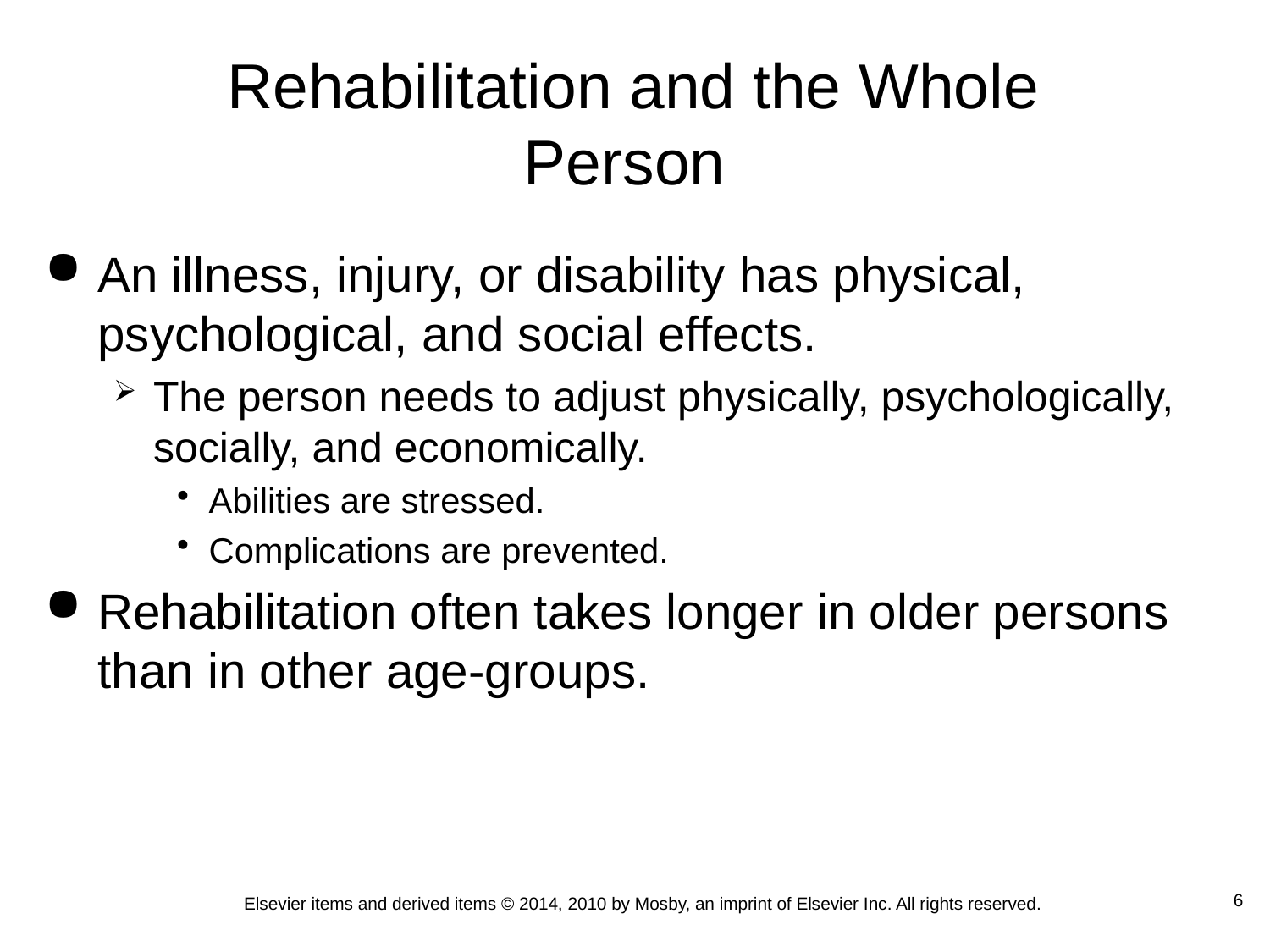

Rehabilitation and the Whole Person
An illness, injury, or disability has physical, psychological, and social effects.
The person needs to adjust physically, psychologically, socially, and economically.
Abilities are stressed.
Complications are prevented.
Rehabilitation often takes longer in older persons than in other age-groups.
 6